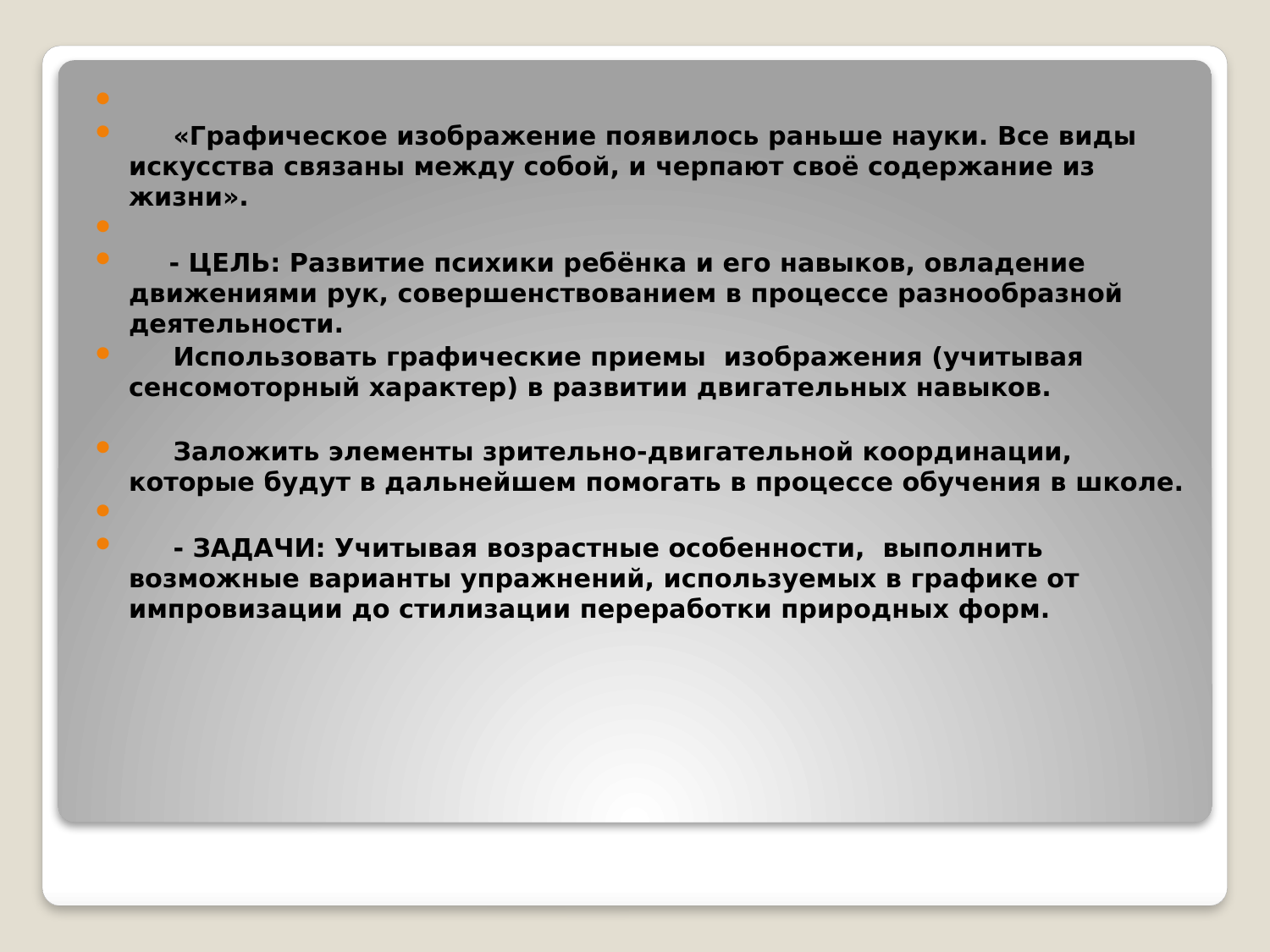

«Графическое изображение появилось раньше науки. Все виды искусства связаны между собой, и черпают своё содержание из жизни».

     - ЦЕЛЬ: Развитие психики ребёнка и его навыков, овладение движениями рук, совершенствованием в процессе разнообразной деятельности.
     Использовать графические приемы  изображения (учитывая сенсомоторный характер) в развитии двигательных навыков.
     Заложить элементы зрительно-двигательной координации, которые будут в дальнейшем помогать в процессе обучения в школе.

     - ЗАДАЧИ: Учитывая возрастные особенности,  выполнить возможные варианты упражнений, используемых в графике от импровизации до стилизации переработки природных форм.